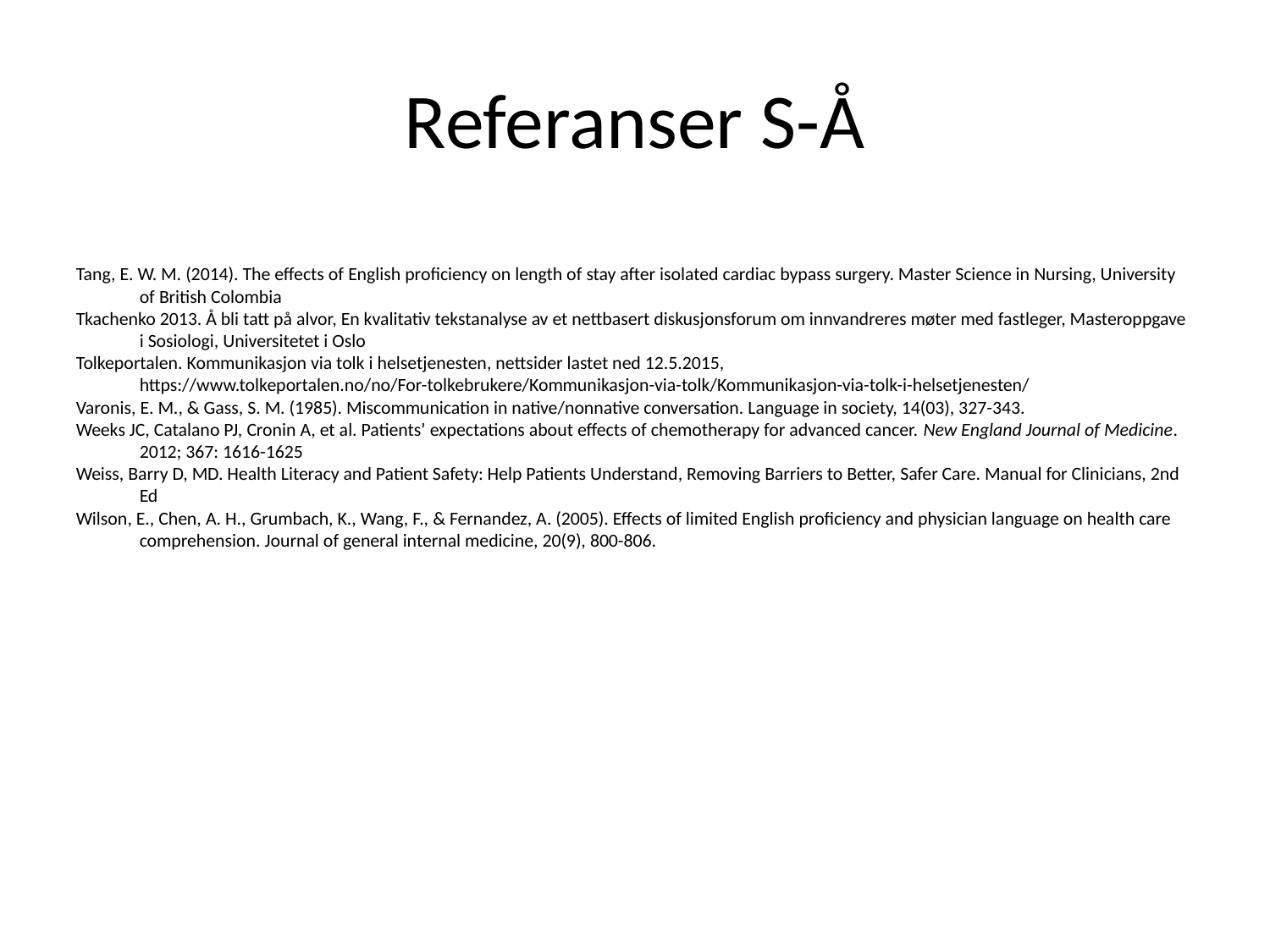

# Referanser S-Å
Tang, E. W. M. (2014). The effects of English proficiency on length of stay after isolated cardiac bypass surgery. Master Science in Nursing, University of British Colombia
Tkachenko 2013. Å bli tatt på alvor, En kvalitativ tekstanalyse av et nettbasert diskusjonsforum om innvandreres møter med fastleger, Masteroppgave i Sosiologi, Universitetet i Oslo
Tolkeportalen. Kommunikasjon via tolk i helsetjenesten, nettsider lastet ned 12.5.2015, https://www.tolkeportalen.no/no/For-tolkebrukere/Kommunikasjon-via-tolk/Kommunikasjon-via-tolk-i-helsetjenesten/
Varonis, E. M., & Gass, S. M. (1985). Miscommunication in native/nonnative conversation. Language in society, 14(03), 327-343.
Weeks JC, Catalano PJ, Cronin A, et al. Patients’ expectations about effects of chemotherapy for advanced cancer. New England Journal of Medicine. 2012; 367: 1616-1625
Weiss, Barry D, MD. Health Literacy and Patient Safety: Help Patients Understand, Removing Barriers to Better, Safer Care. Manual for Clinicians, 2nd Ed
Wilson, E., Chen, A. H., Grumbach, K., Wang, F., & Fernandez, A. (2005). Effects of limited English proficiency and physician language on health care comprehension. Journal of general internal medicine, 20(9), 800-806.